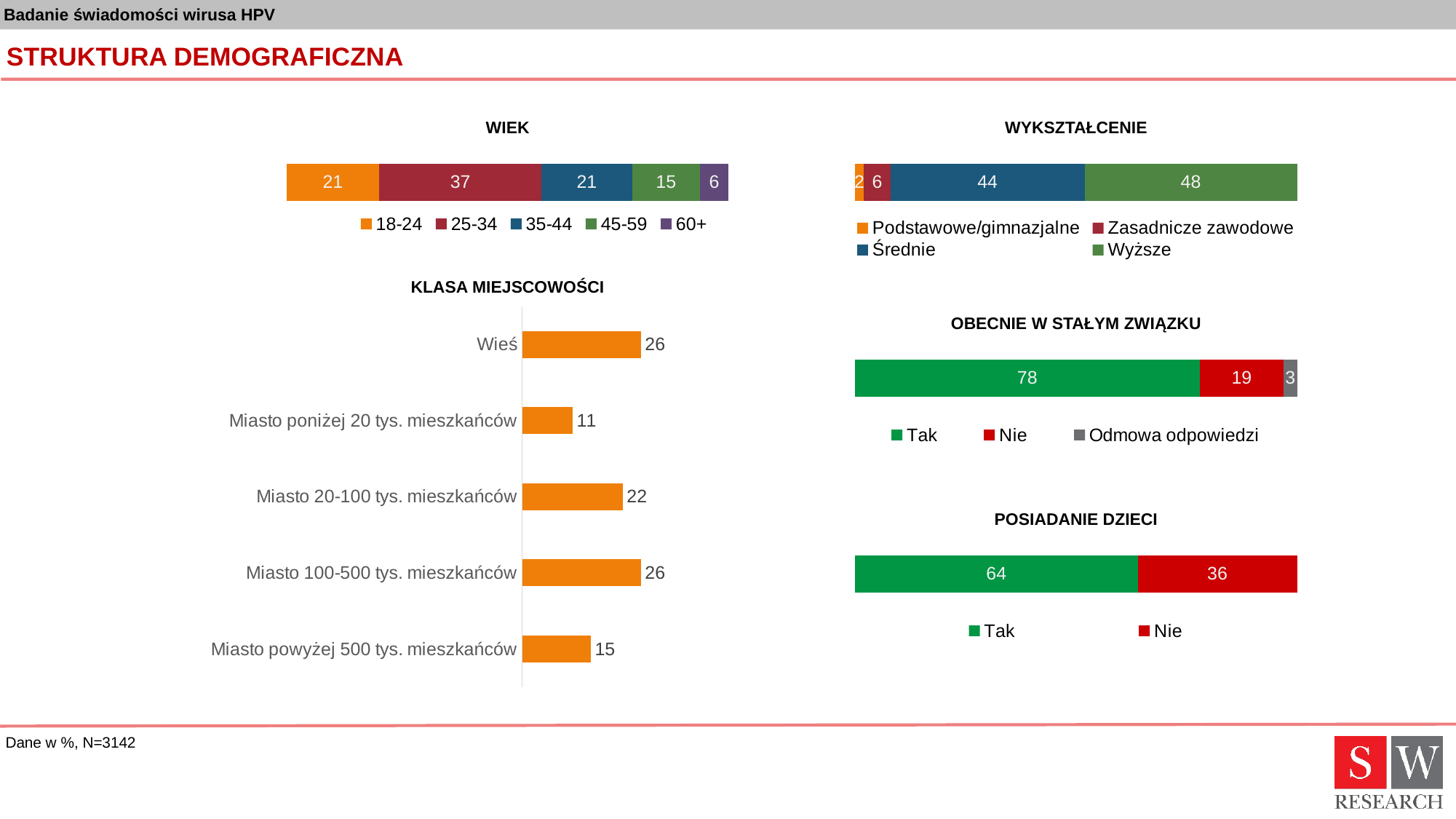

# STRUKTURA DEMOGRAFICZNA
WIEK
WYKSZTAŁCENIE

### Chart

| Category | 18-24 | 25-34 | 35-44 | 45-59 | 60+ |
|---|---|---|---|---|---|
| Kategoria 1 | 20.973901973265438 | 36.728198599618075 | 20.528325907065565 | 15.340547422024189 | 6.429026098026734 |

### Chart

| Category | Podstawowe/gimnazjalne | Zasadnicze zawodowe | Średnie | Wyższe |
|---|---|---|---|---|
| Kategoria 1 | 2.0 | 6.0 | 44.0 | 48.0 |
KLASA MIEJSCOWOŚCI

### Chart

| Category | Kolumna3 |
|---|---|
| Wieś | 26.0 |
| Miasto poniżej 20 tys. mieszkańców | 11.0 |
| Miasto 20-100 tys. mieszkańców | 22.0 |
| Miasto 100-500 tys. mieszkańców | 26.0 |
| Miasto powyżej 500 tys. mieszkańców | 15.0 |
OBECNIE W STAŁYM ZWIĄZKU

### Chart

| Category | Tak | Nie | Odmowa odpowiedzi |
|---|---|---|---|
| Kategoria 1 | 78.0 | 19.0 | 3.0 |
POSIADANIE DZIECI

### Chart

| Category | Tak | Nie |
|---|---|---|
| Kategoria 1 | 64.0 | 36.0 |
Dane w %, N=3142